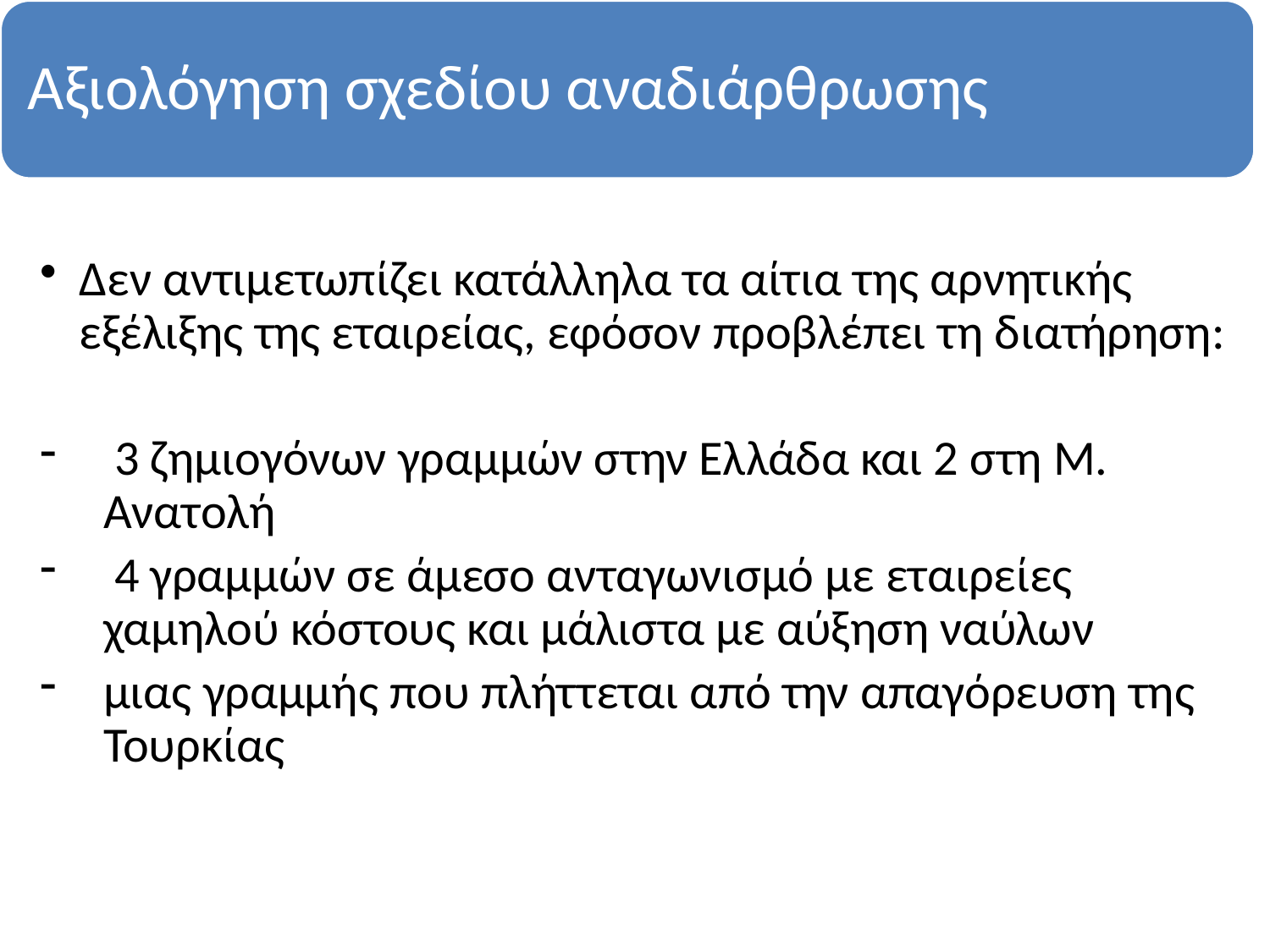

Αξιολόγηση σχεδίου αναδιάρθρωσης

Δεν αντιμετωπίζει κατάλληλα τα αίτια της αρνητικής εξέλιξης της εταιρείας, εφόσον προβλέπει τη διατήρηση:

 3 ζημιογόνων γραμμών στην Ελλάδα και 2 στη Μ.   Ανατολή
 4 γραμμών σε άμεσο ανταγωνισμό με εταιρείες χαμηλού κόστους και μάλιστα με αύξηση ναύλων
μιας γραμμής που πλήττεται από την απαγόρευση της Τουρκίας